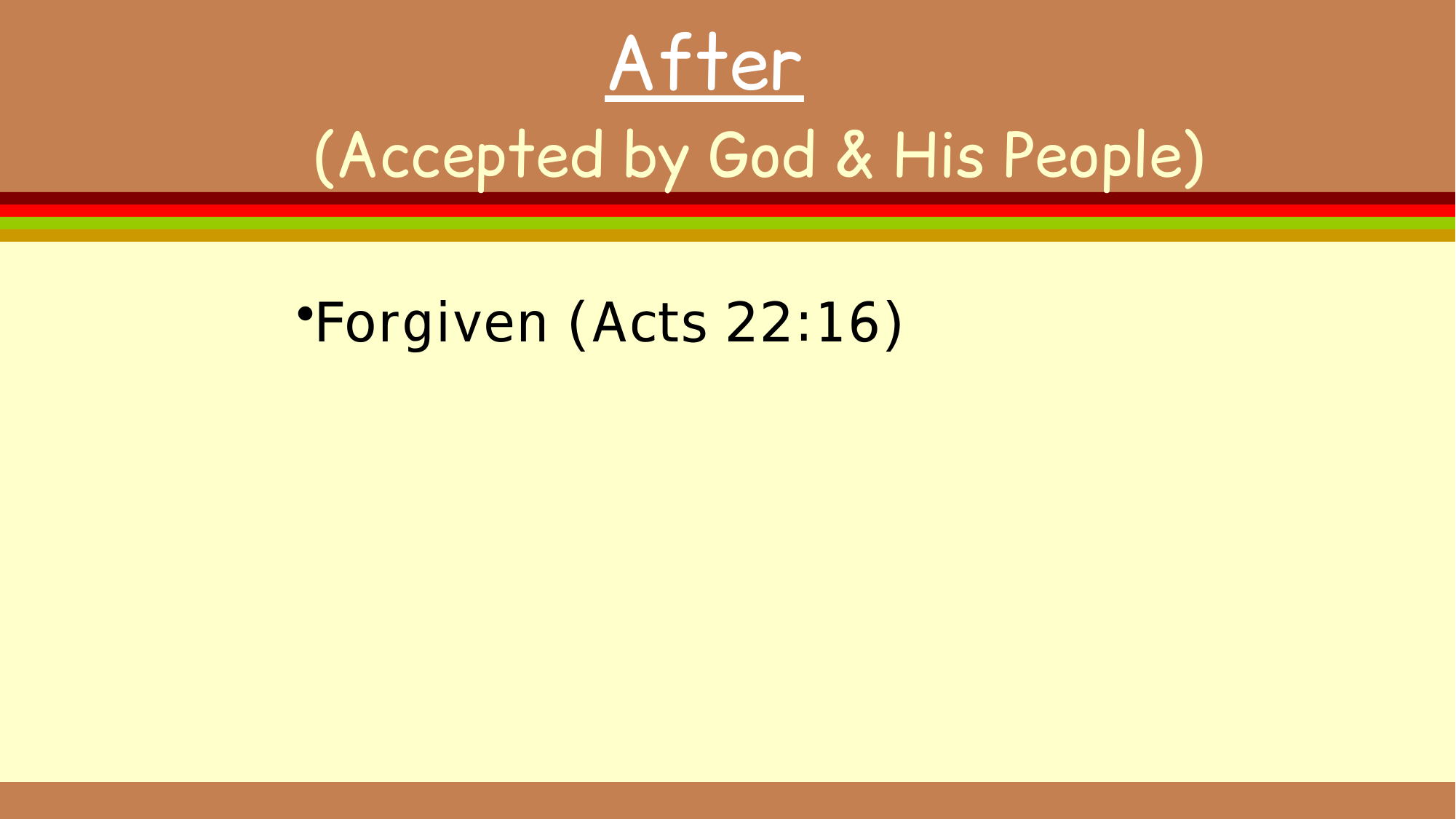

After
	(Accepted by God & His People)
Forgiven (Acts 22:16)